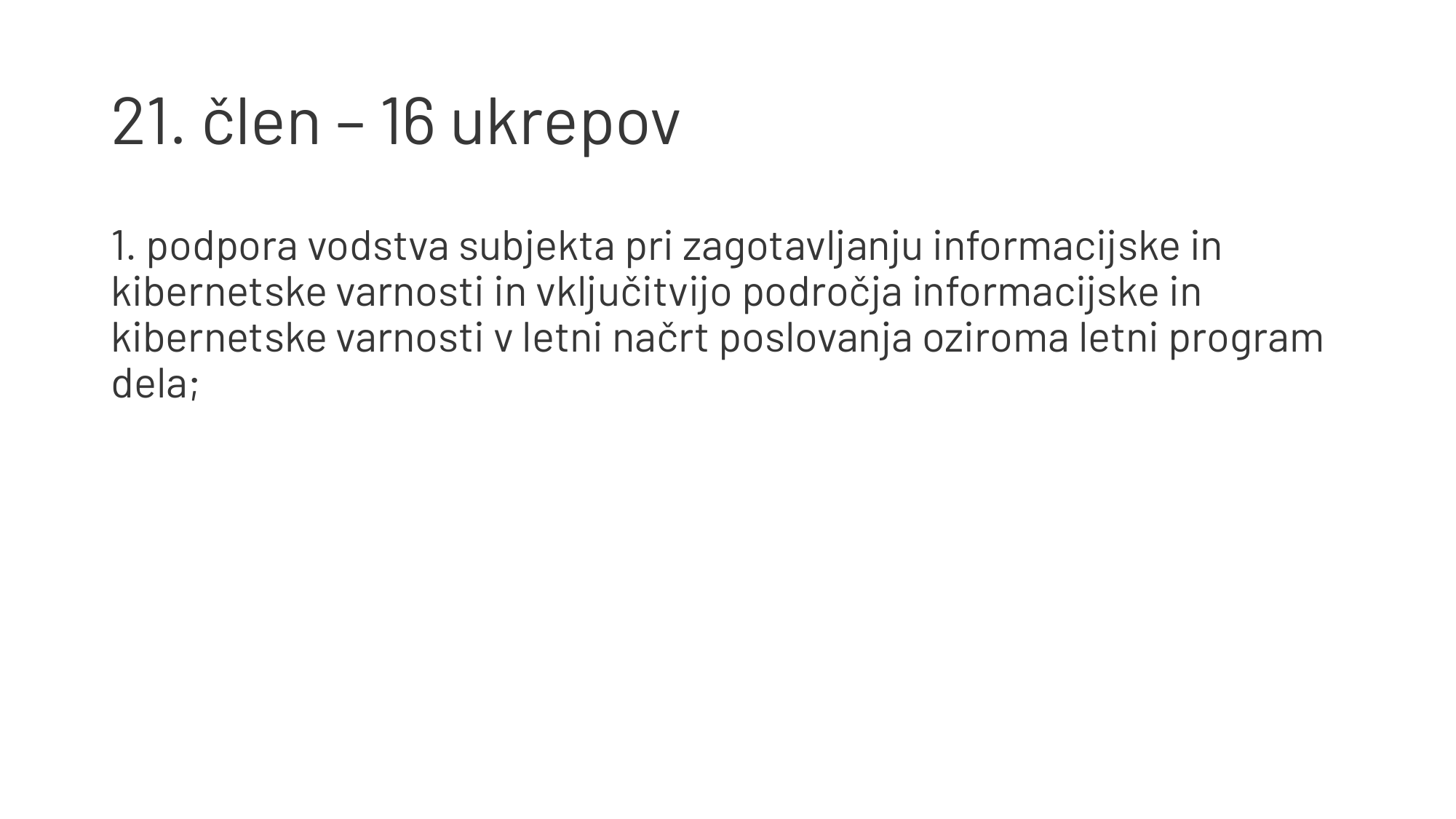

# 21. člen – 16 ukrepov
1. podpora vodstva subjekta pri zagotavljanju informacijske in kibernetske varnosti in vključitvijo področja informacijske in kibernetske varnosti v letni načrt poslovanja oziroma letni program dela;